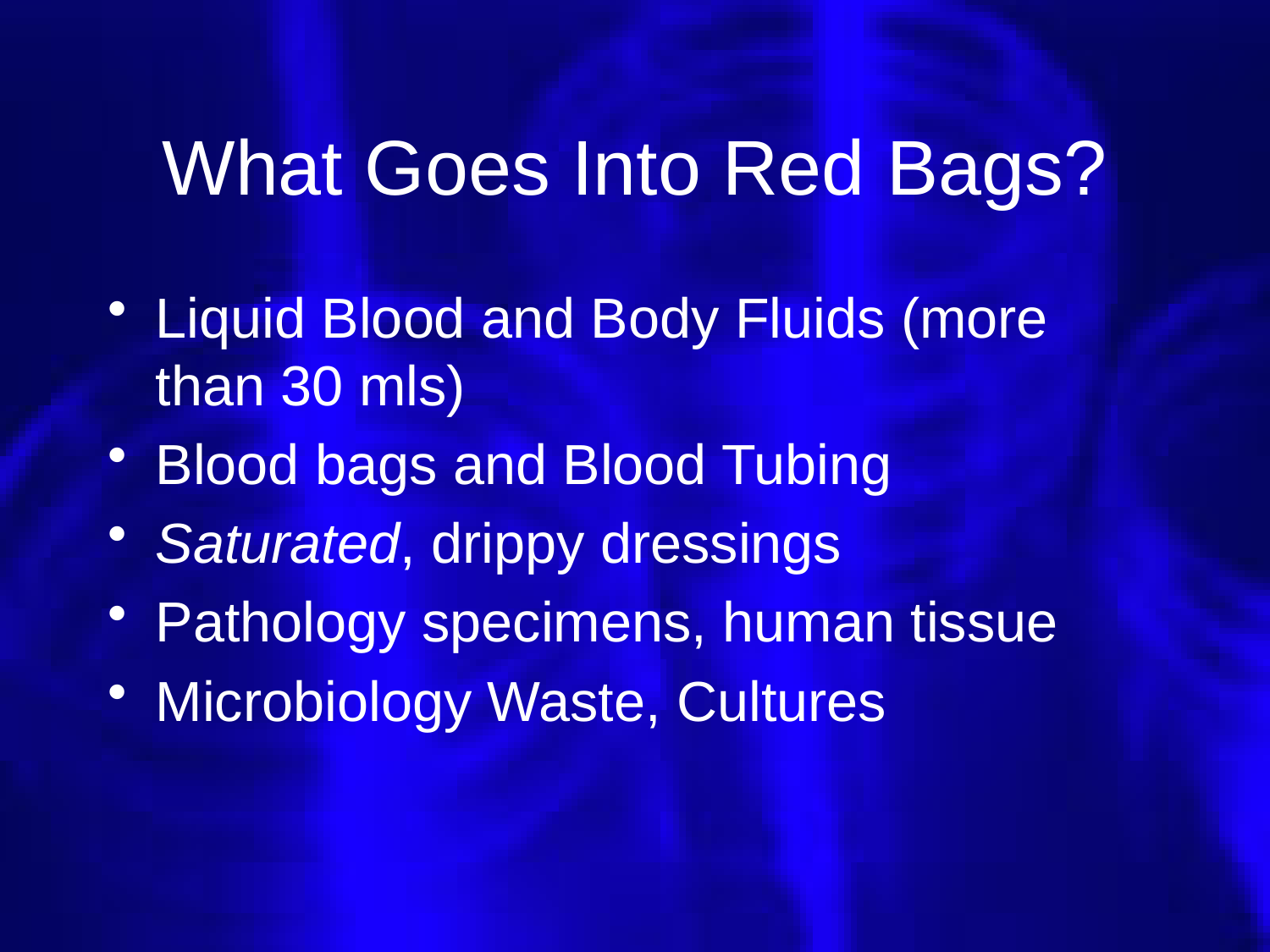

# What Goes Into Red Bags?
Liquid Blood and Body Fluids (more than 30 mls)
Blood bags and Blood Tubing
Saturated, drippy dressings
Pathology specimens, human tissue
Microbiology Waste, Cultures